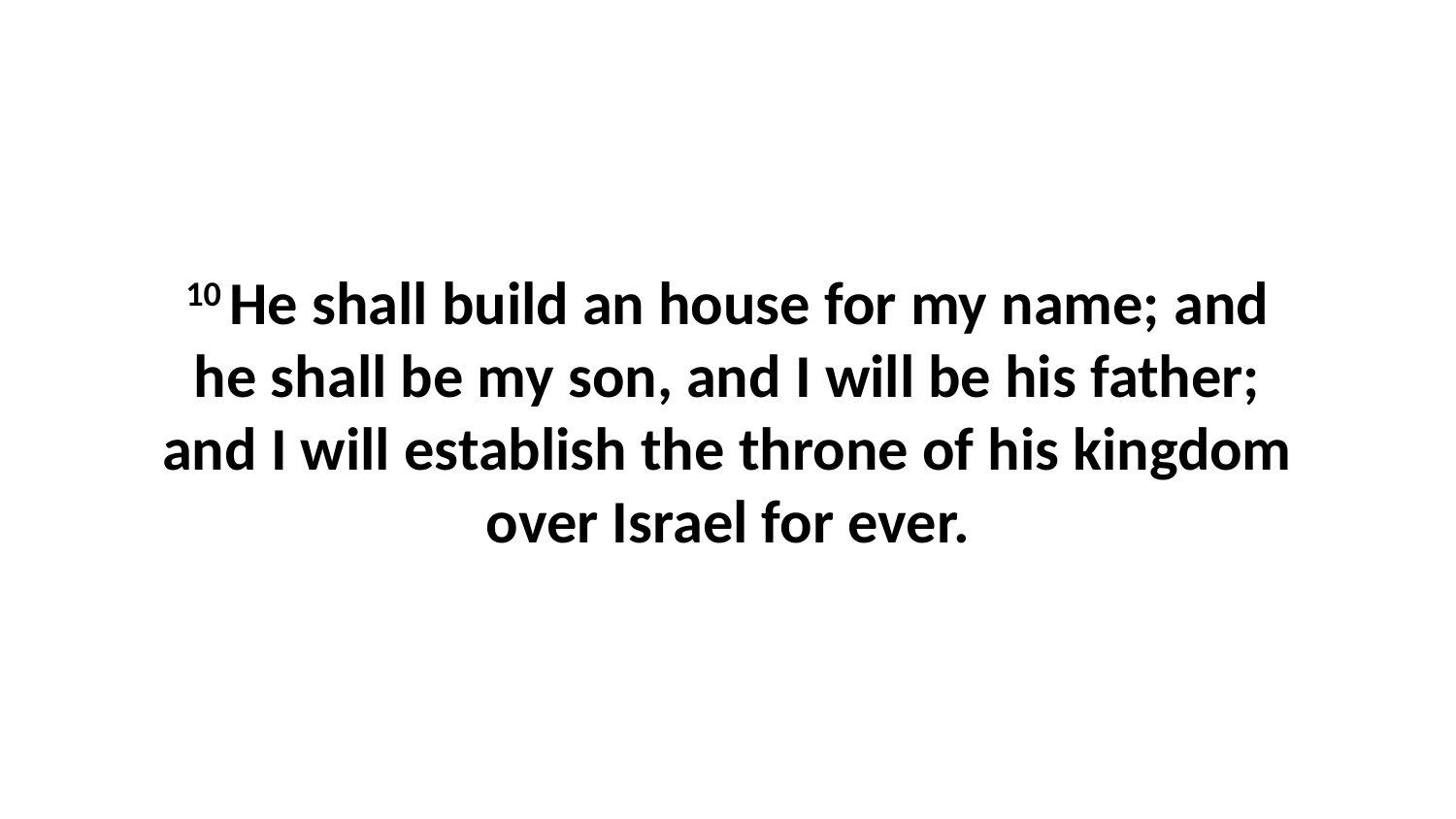

10 He shall build an house for my name; and he shall be my son, and I will be his father; and I will establish the throne of his kingdom over Israel for ever.